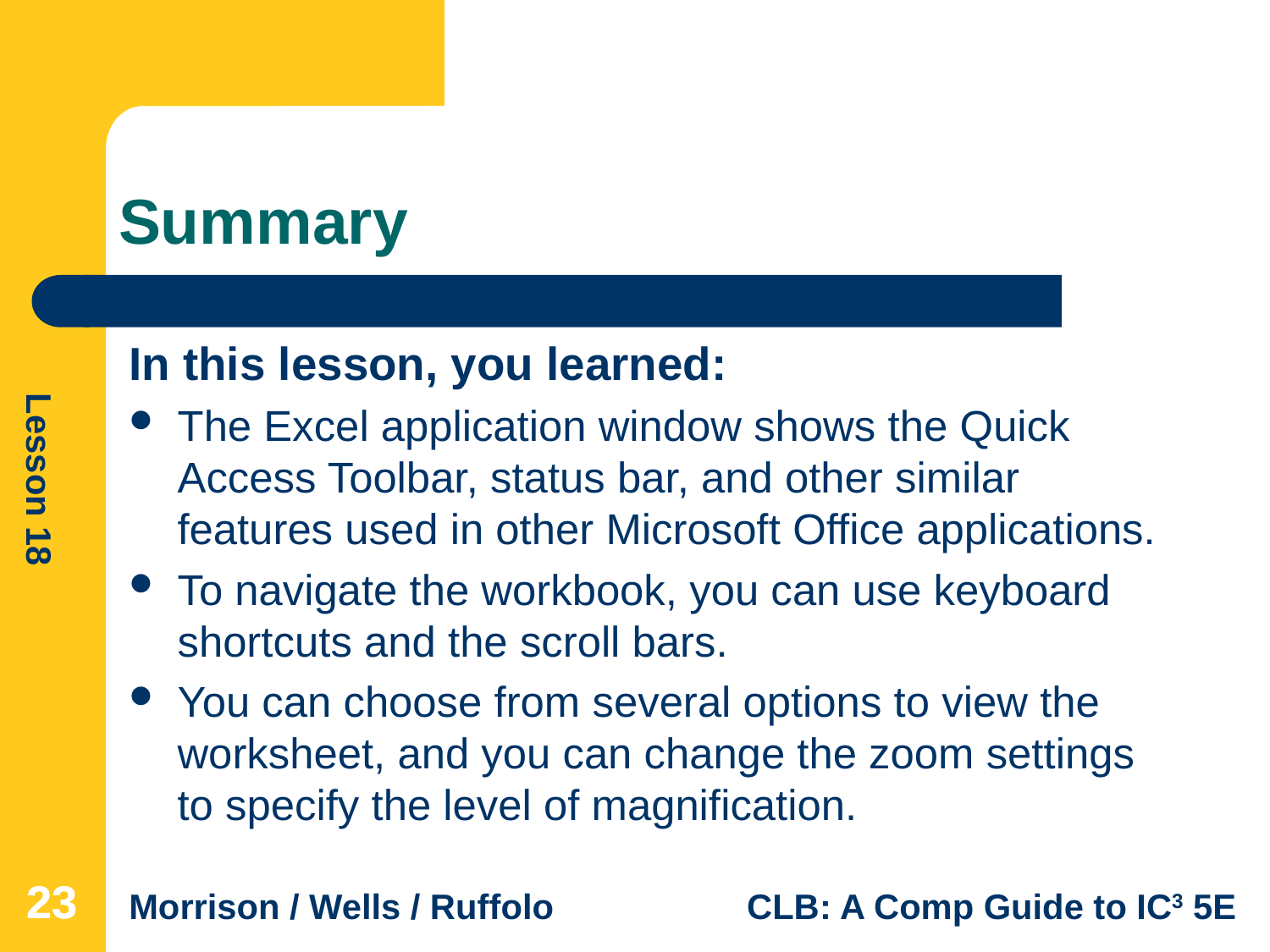

# Summary
In this lesson, you learned:
The Excel application window shows the Quick Access Toolbar, status bar, and other similar features used in other Microsoft Office applications.
To navigate the workbook, you can use keyboard shortcuts and the scroll bars.
You can choose from several options to view the worksheet, and you can change the zoom settings to specify the level of magnification.
23
23
23